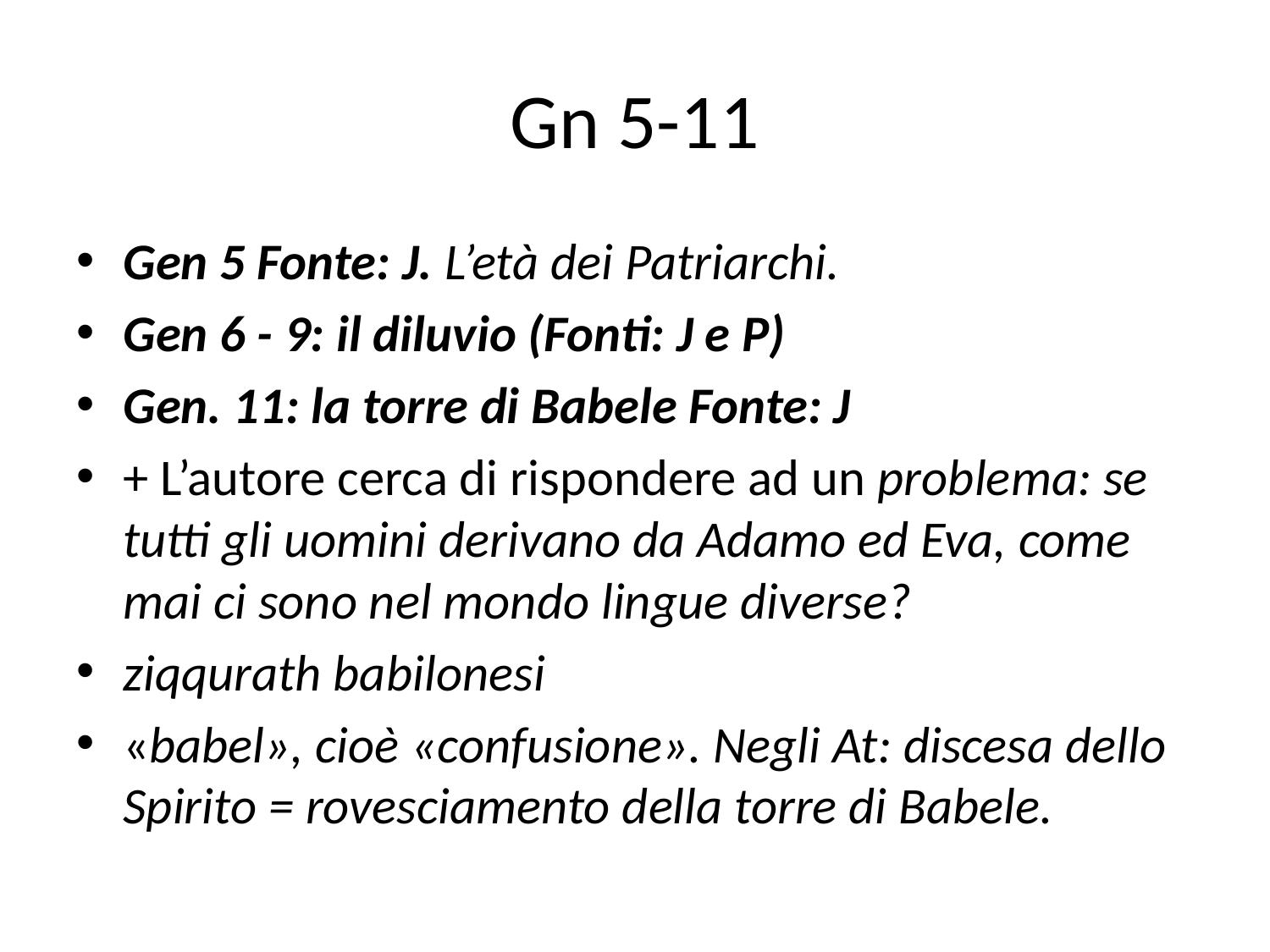

# Gn 5-11
Gen 5 Fonte: J. L’età dei Patriarchi.
Gen 6 - 9: il diluvio (Fonti: J e P)
Gen. 11: la torre di Babele Fonte: J
+ L’autore cerca di rispondere ad un problema: se tutti gli uomini derivano da Adamo ed Eva, come mai ci sono nel mondo lingue diverse?
ziqqurath babilonesi
«babel», cioè «confusione». Negli At: discesa dello Spirito = rovesciamento della torre di Babele.